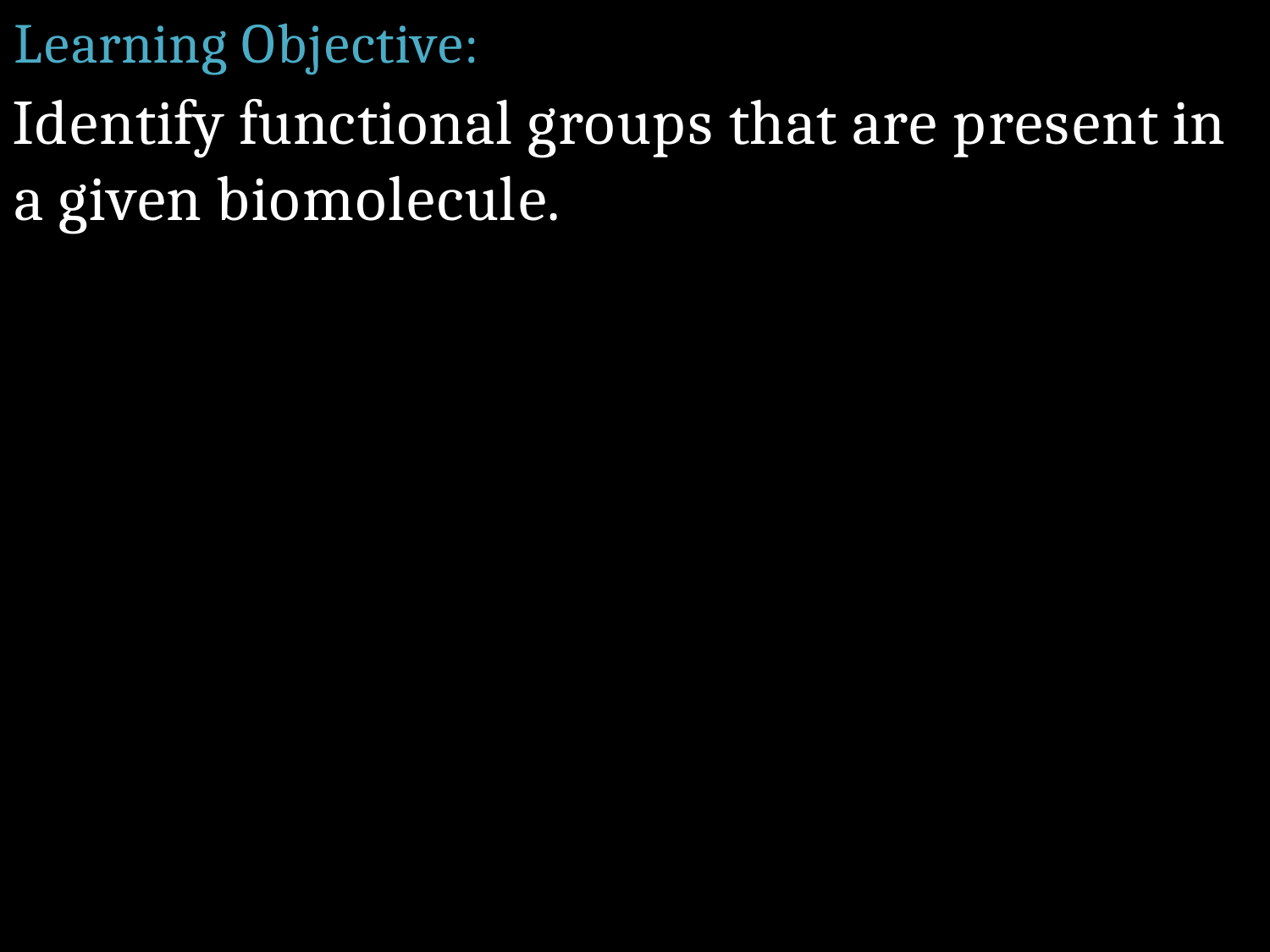

# Learning Objective:
Identify functional groups that are present in a given biomolecule.